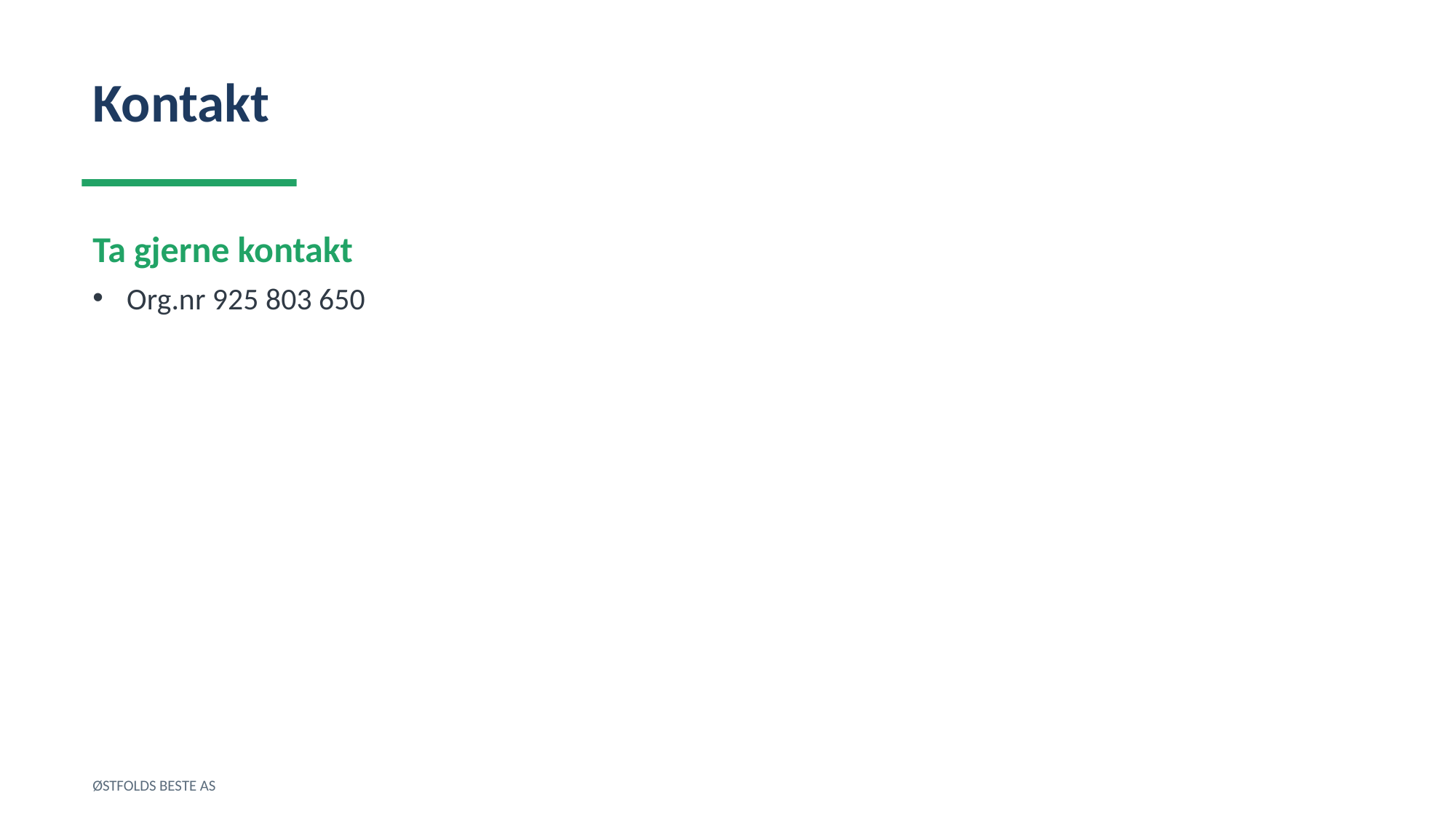

Kontakt

Ta gjerne kontakt
Org.nr 925 803 650
ØSTFOLDS BESTE AS